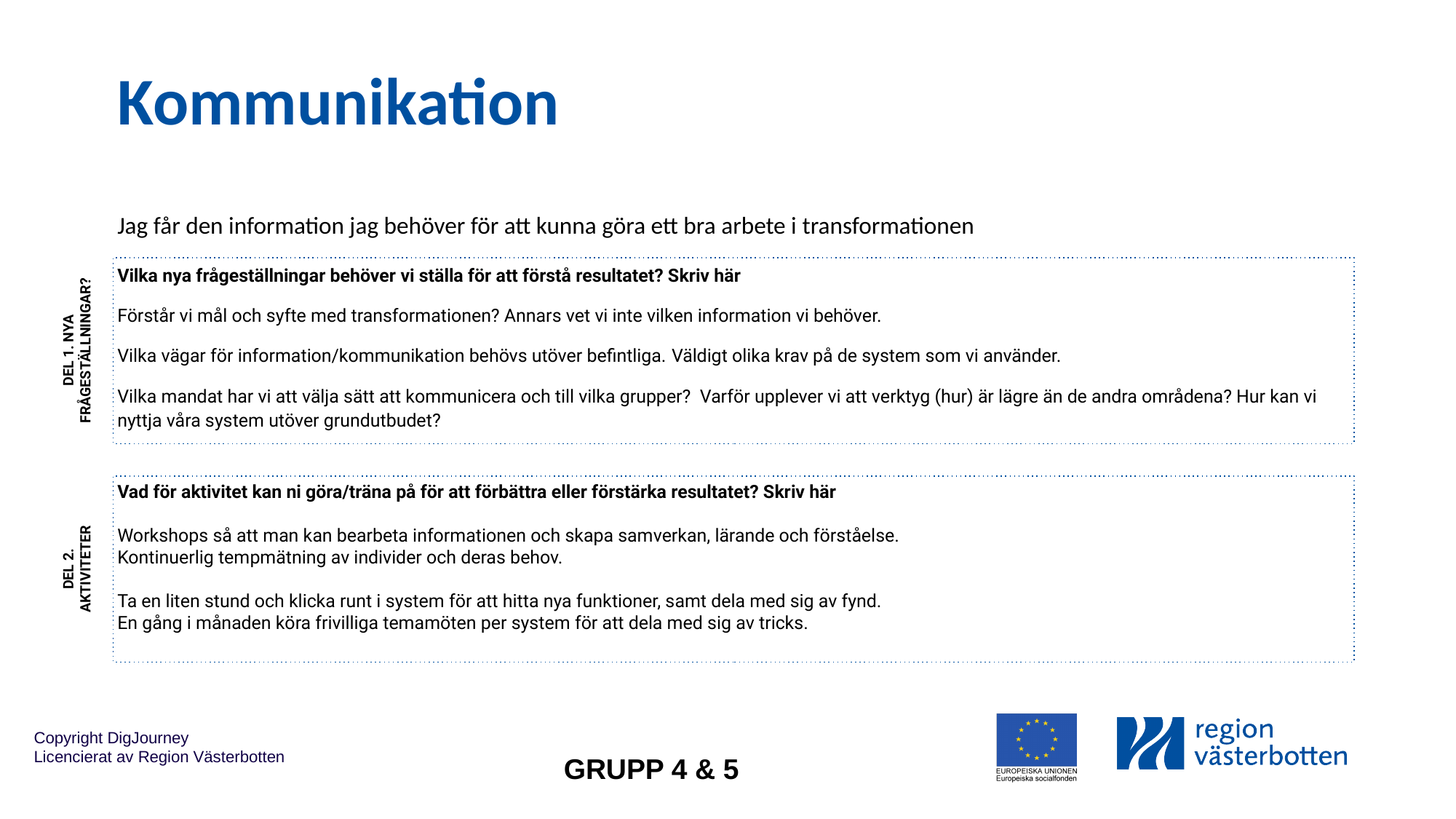

# Kommunikation
Jag får den information jag behöver för att kunna göra ett bra arbete i transformationen
Vilka nya frågeställningar behöver vi ställa för att förstå resultatet? Skriv här
Förstår vi mål och syfte med transformationen? Annars vet vi inte vilken information vi behöver.
Vilka vägar för information/kommunikation behövs utöver befintliga. Väldigt olika krav på de system som vi använder.
Vilka mandat har vi att välja sätt att kommunicera och till vilka grupper?  Varför upplever vi att verktyg (hur) är lägre än de andra områdena? Hur kan vi nyttja våra system utöver grundutbudet?

DEL 1. NYA FRÅGESTÄLLNINGAR?
Vad för aktivitet kan ni göra/träna på för att förbättra eller förstärka resultatet? Skriv här

Workshops så att man kan bearbeta informationen och skapa samverkan, lärande och förståelse.
Kontinuerlig tempmätning av individer och deras behov.

Ta en liten stund och klicka runt i system för att hitta nya funktioner, samt dela med sig av fynd.
En gång i månaden köra frivilliga temamöten per system för att dela med sig av tricks.

DEL 2.
AKTIVITETER
GRUPP 4 & 5